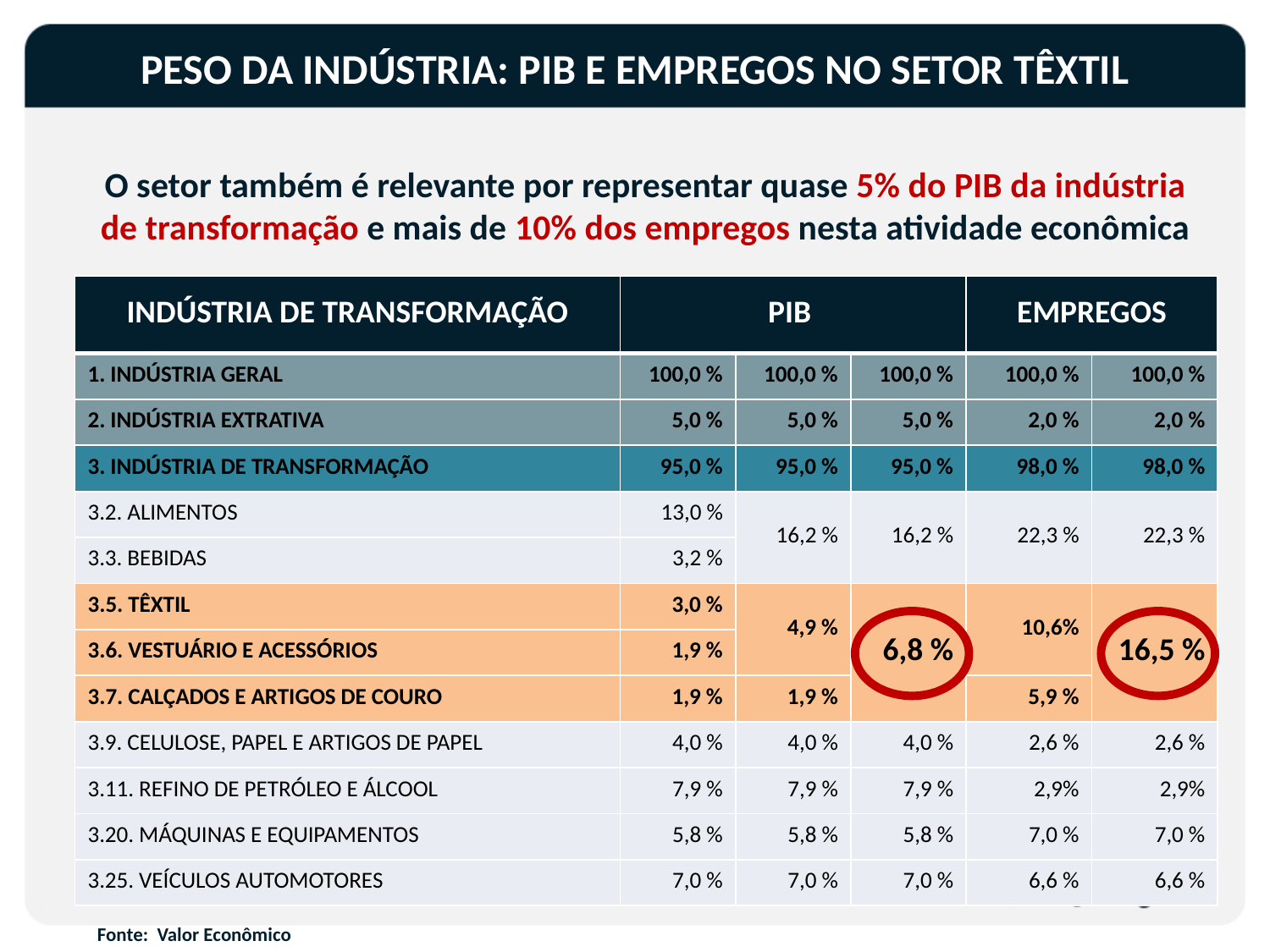

# PESO DA INDÚSTRIA: PIB E EMPREGOS NO SETOR TÊXTIL
O setor também é relevante por representar quase 5% do PIB da indústria de transformação e mais de 10% dos empregos nesta atividade econômica
| INDÚSTRIA DE TRANSFORMAÇÃO | PIB |  |  | EMPREGOS |  |
| --- | --- | --- | --- | --- | --- |
| 1. INDÚSTRIA GERAL | 100,0 % | 100,0 % | 100,0 % | 100,0 % | 100,0 % |
| 2. INDÚSTRIA EXTRATIVA | 5,0 % | 5,0 % | 5,0 % | 2,0 % | 2,0 % |
| 3. INDÚSTRIA DE TRANSFORMAÇÃO | 95,0 % | 95,0 % | 95,0 % | 98,0 % | 98,0 % |
| 3.2. ALIMENTOS | 13,0 % | 16,2 % | 16,2 % | 22,3 % | 22,3 % |
| 3.3. BEBIDAS | 3,2 % |  |  |  |  |
| 3.5. TÊXTIL | 3,0 % | 4,9 % | 6,8 % | 10,6% | 16,5 % |
| 3.6. VESTUÁRIO E ACESSÓRIOS | 1,9 % |  |  |  |  |
| 3.7. CALÇADOS E ARTIGOS DE COURO | 1,9 % | 1,9 % |  | 5,9 % |  |
| 3.9. CELULOSE, PAPEL E ARTIGOS DE PAPEL | 4,0 % | 4,0 % | 4,0 % | 2,6 % | 2,6 % |
| 3.11. REFINO DE PETRÓLEO E ÁLCOOL | 7,9 % | 7,9 % | 7,9 % | 2,9% | 2,9% |
| 3.20. MÁQUINAS E EQUIPAMENTOS | 5,8 % | 5,8 % | 5,8 % | 7,0 % | 7,0 % |
| 3.25. VEÍCULOS AUTOMOTORES | 7,0 % | 7,0 % | 7,0 % | 6,6 % | 6,6 % |

Fonte:  Valor Econômico